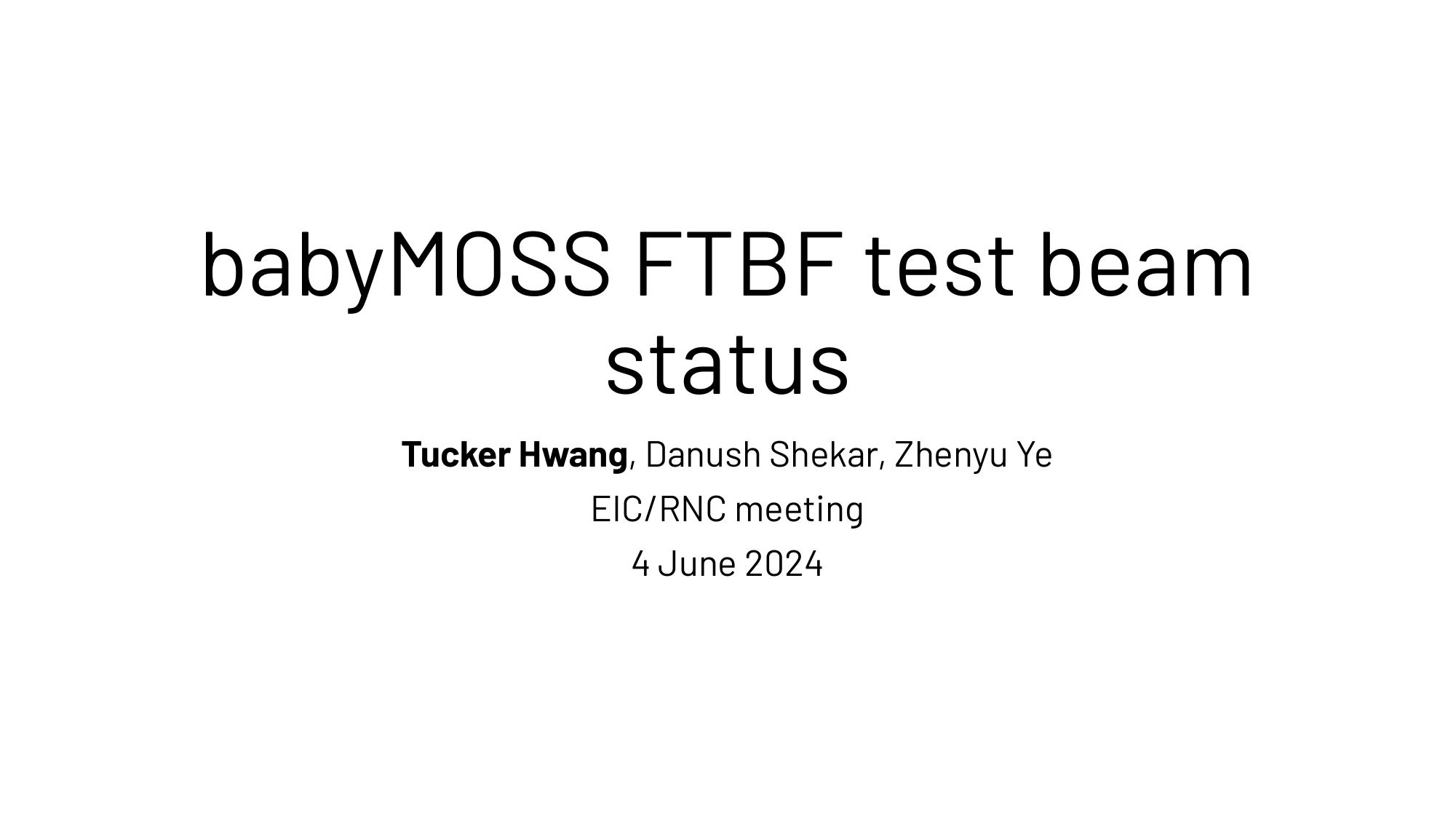

# babyMOSS FTBF test beam status
Tucker Hwang, Danush Shekar, Zhenyu Ye
EIC/RNC meeting
4 June 2024